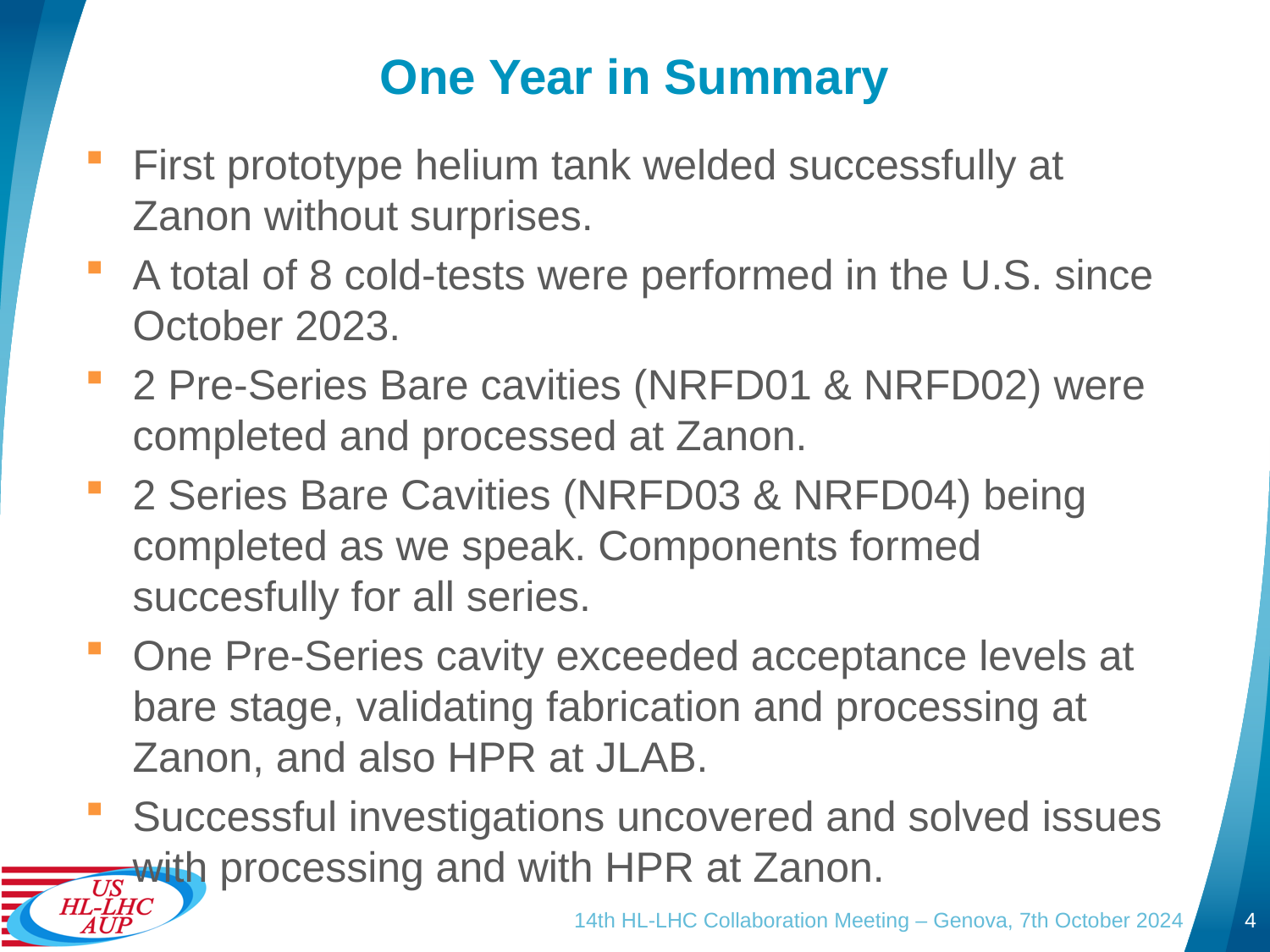

# One Year in Summary
First prototype helium tank welded successfully at Zanon without surprises.
A total of 8 cold-tests were performed in the U.S. since October 2023.
2 Pre-Series Bare cavities (NRFD01 & NRFD02) were completed and processed at Zanon.
2 Series Bare Cavities (NRFD03 & NRFD04) being completed as we speak. Components formed succesfully for all series.
One Pre-Series cavity exceeded acceptance levels at bare stage, validating fabrication and processing at Zanon, and also HPR at JLAB.
Successful investigations uncovered and solved issues with processing and with HPR at Zanon.
14th HL-LHC Collaboration Meeting – Genova, 7th October 2024
4